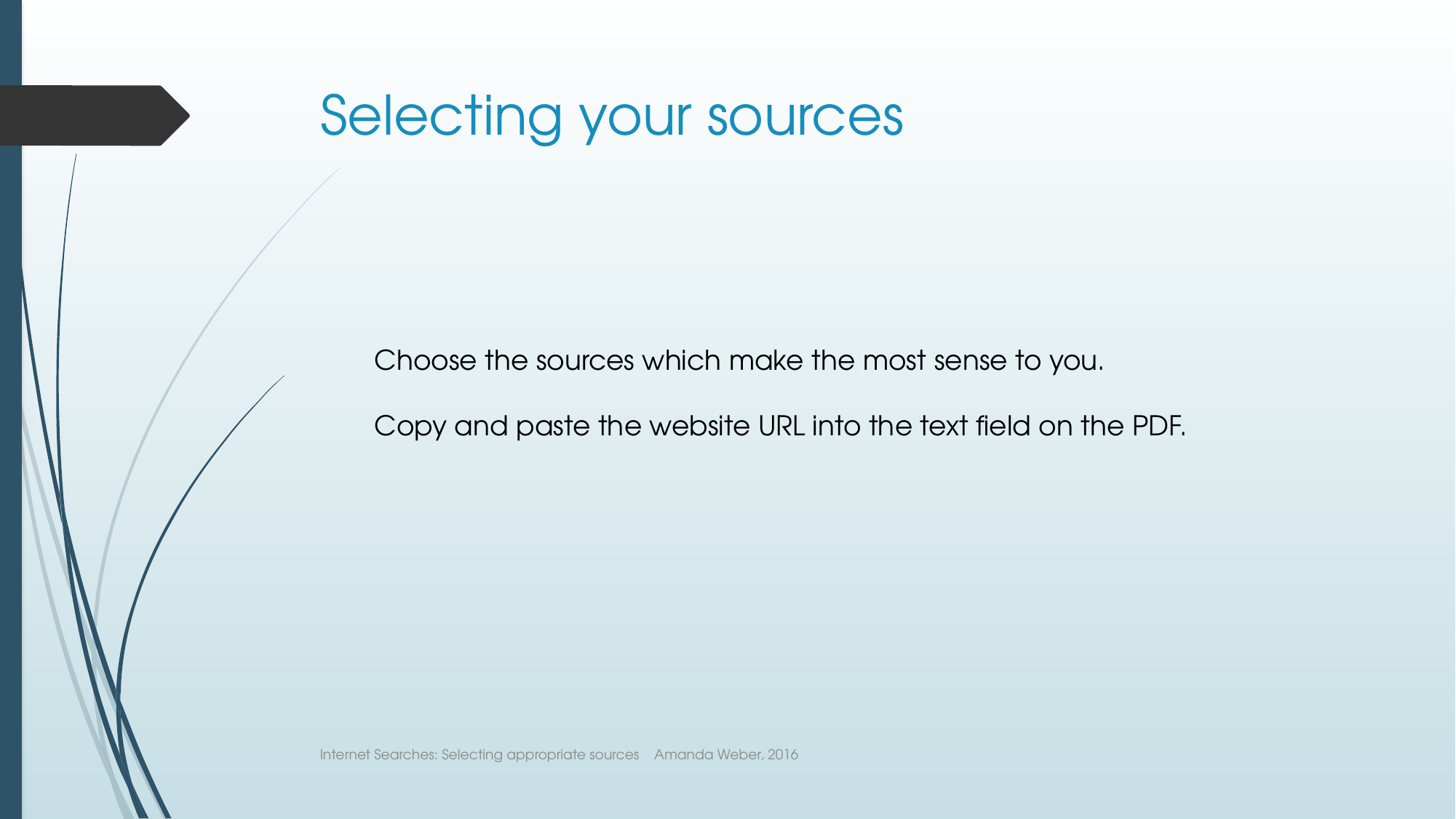

# Selecting your sources
Choose the sources which make the most sense to you.

Copy and paste the website URL into the text field on the PDF.

Internet Searches: Selecting appropriate sources    Amanda Weber, 2016